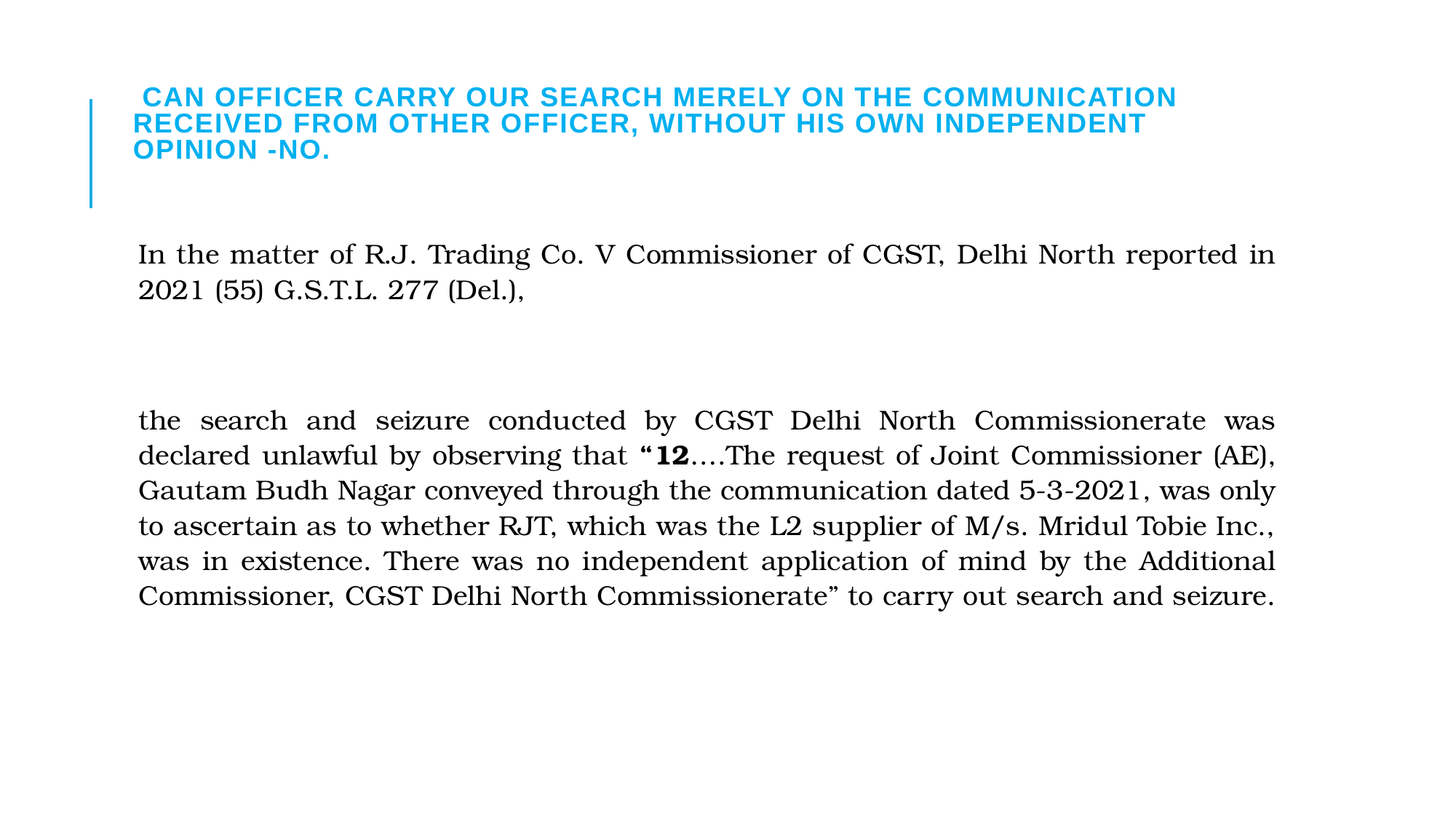

# Can officer carry our search merely on the communication received from other officer, without his own independent opinion -no.
In the matter of R.J. Trading Co. V Commissioner of CGST, Delhi North reported in 2021 (55) G.S.T.L. 277 (Del.),

the search and seizure conducted by CGST Delhi North Commissionerate was declared unlawful by observing that “12….The request of Joint Commissioner (AE), Gautam Budh Nagar conveyed through the communication dated 5-3-2021, was only to ascertain as to whether RJT, which was the L2 supplier of M/s. Mridul Tobie Inc., was in existence. There was no independent application of mind by the Additional Commissioner, CGST Delhi North Commissionerate” to carry out search and seizure.